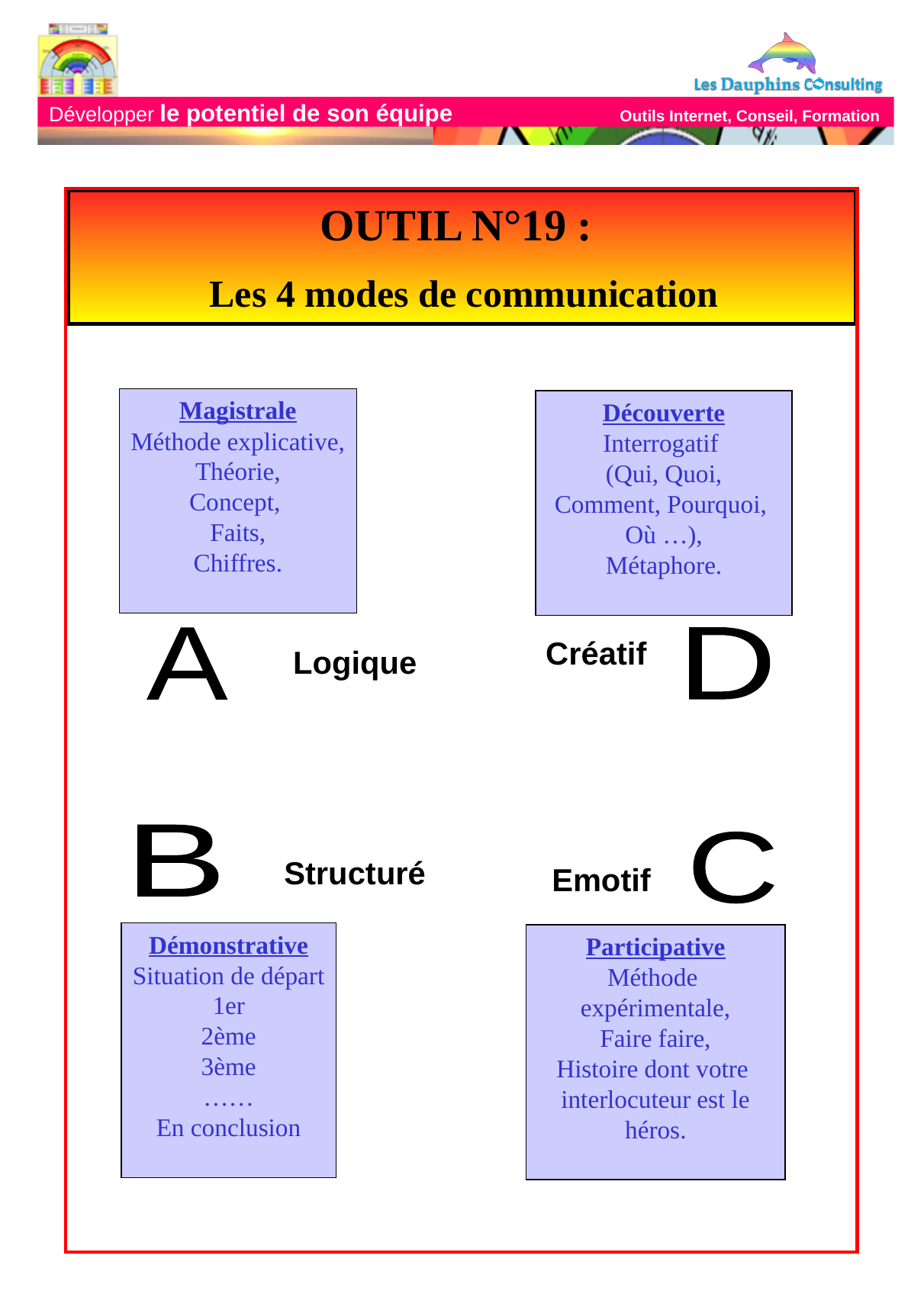

OUTIL N°19 :
 Les 4 modes de communication

Magistrale
Méthode explicative,
Théorie,
Concept,
Faits,
Chiffres.

Découverte
Interrogatif
(Qui, Quoi,
Comment, Pourquoi,
Où …),
Métaphore.

Créatif
D
A
Logique
B
C
Structuré
Emotif
Démonstrative
Situation de départ
1er
2ème
3ème
……
En conclusion

Participative
Méthode
expérimentale,
Faire faire,
Histoire dont votre
interlocuteur est le héros.